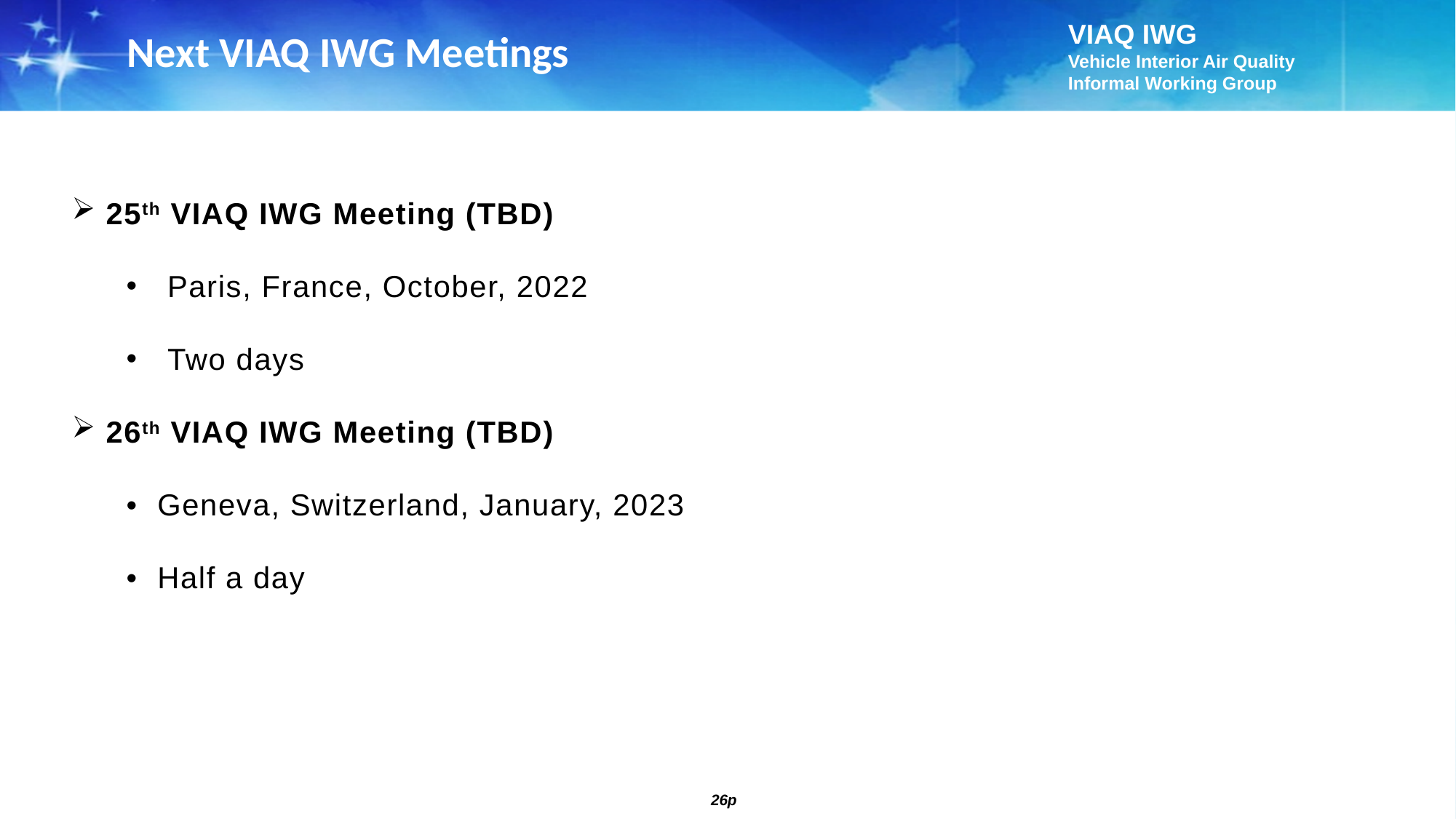

Next VIAQ IWG Meetings
25th VIAQ IWG Meeting (TBD)
Paris, France, October, 2022
Two days
26th VIAQ IWG Meeting (TBD)
•  Geneva, Switzerland, January, 2023
•  Half a day